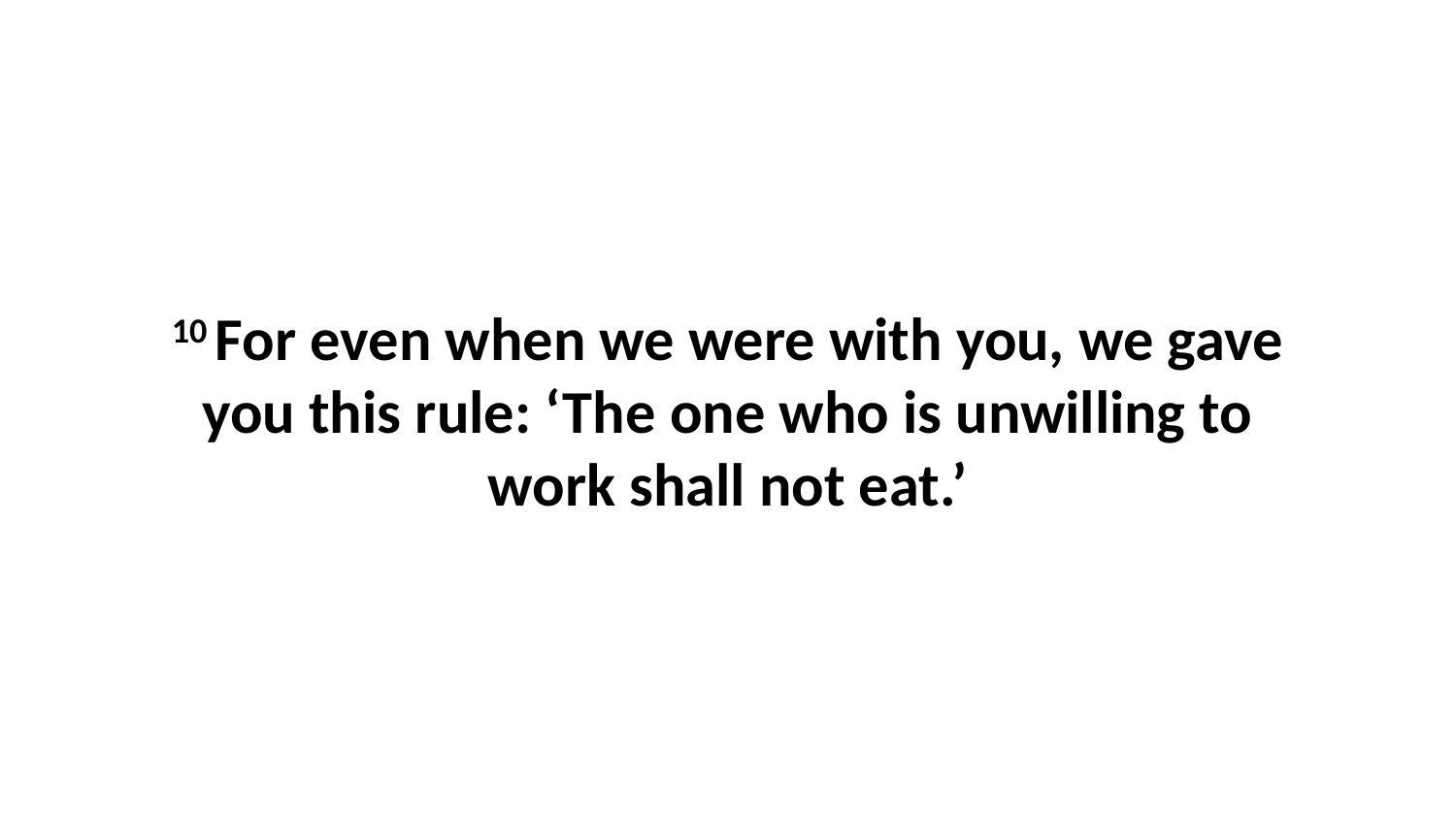

10 For even when we were with you, we gave you this rule: ‘The one who is unwilling to work shall not eat.’